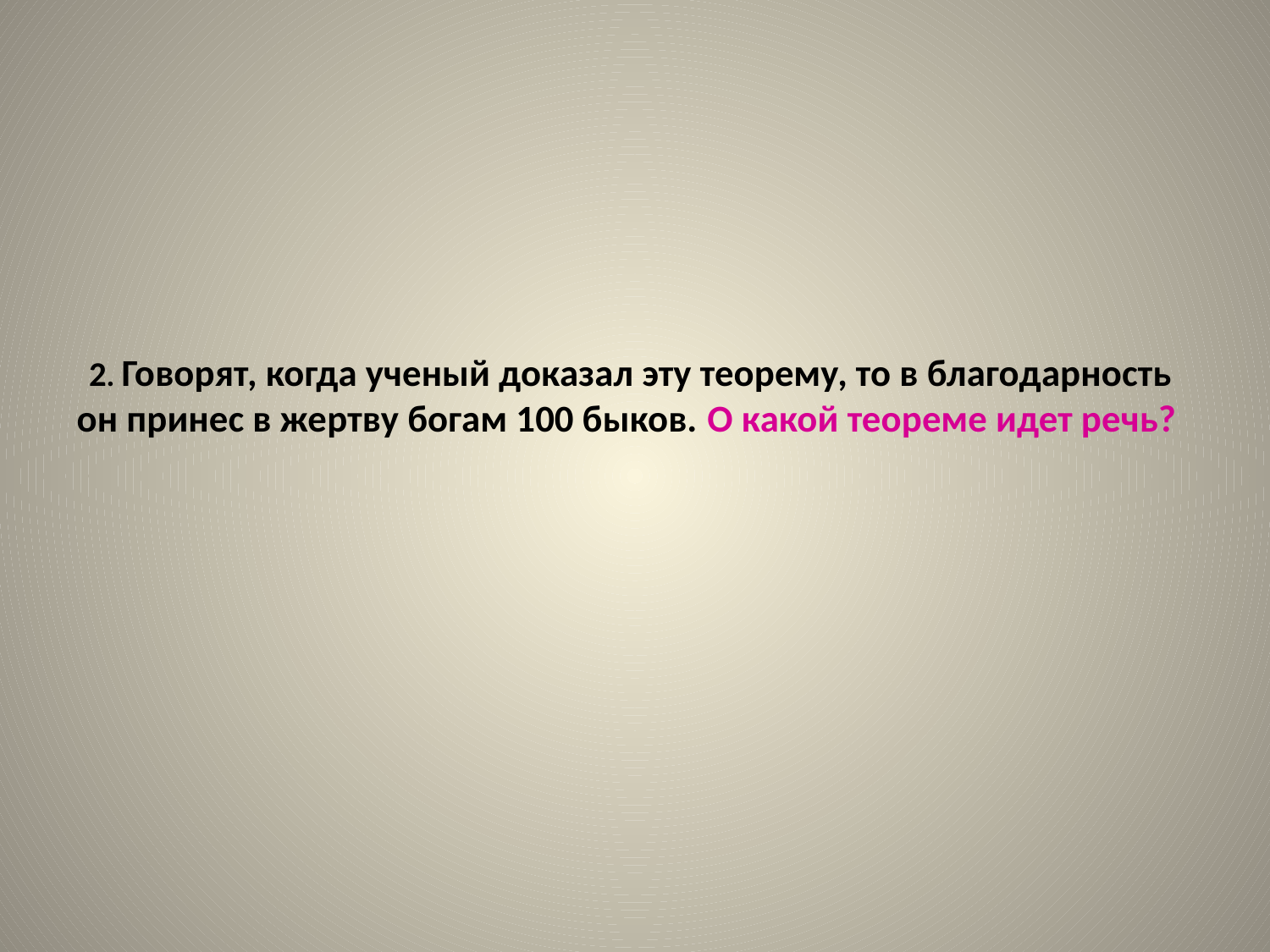

# 2. Говорят, когда ученый доказал эту теорему, то в благодарность он принес в жертву богам 100 быков. О какой теореме идет речь?